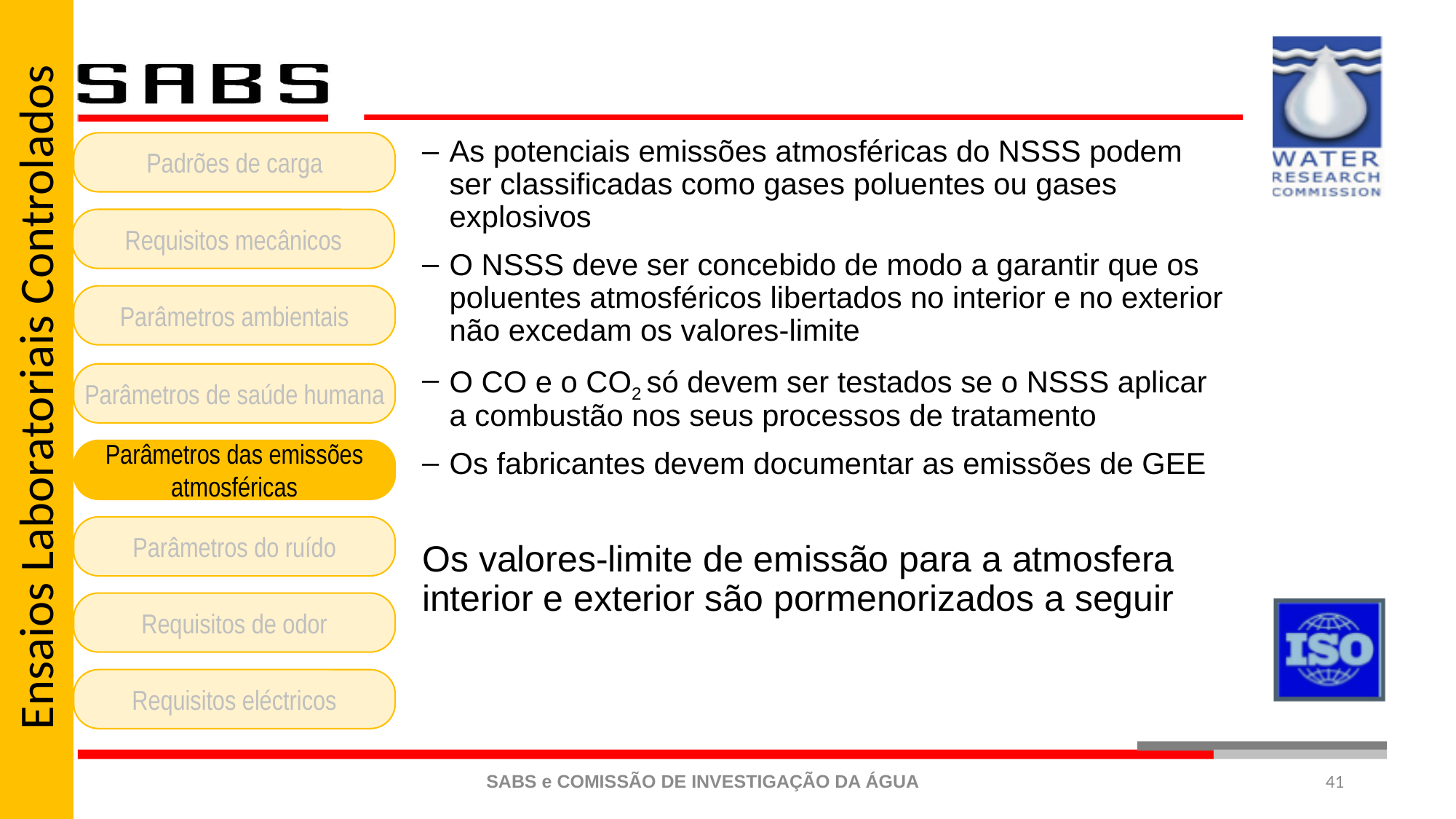

Ensaios Laboratoriais Controlados
As potenciais emissões atmosféricas do NSSS podem ser classificadas como gases poluentes ou gases explosivos
O NSSS deve ser concebido de modo a garantir que os poluentes atmosféricos libertados no interior e no exterior não excedam os valores-limite
O CO e o CO2 só devem ser testados se o NSSS aplicar a combustão nos seus processos de tratamento
Os fabricantes devem documentar as emissões de GEE

Os valores-limite de emissão para a atmosfera interior e exterior são pormenorizados a seguir
Padrões de carga
Requisitos mecânicos
Parâmetros ambientais
Parâmetros de saúde humana
Parâmetros das emissões atmosféricas
Parâmetros do ruído
Requisitos de odor
Requisitos eléctricos
41